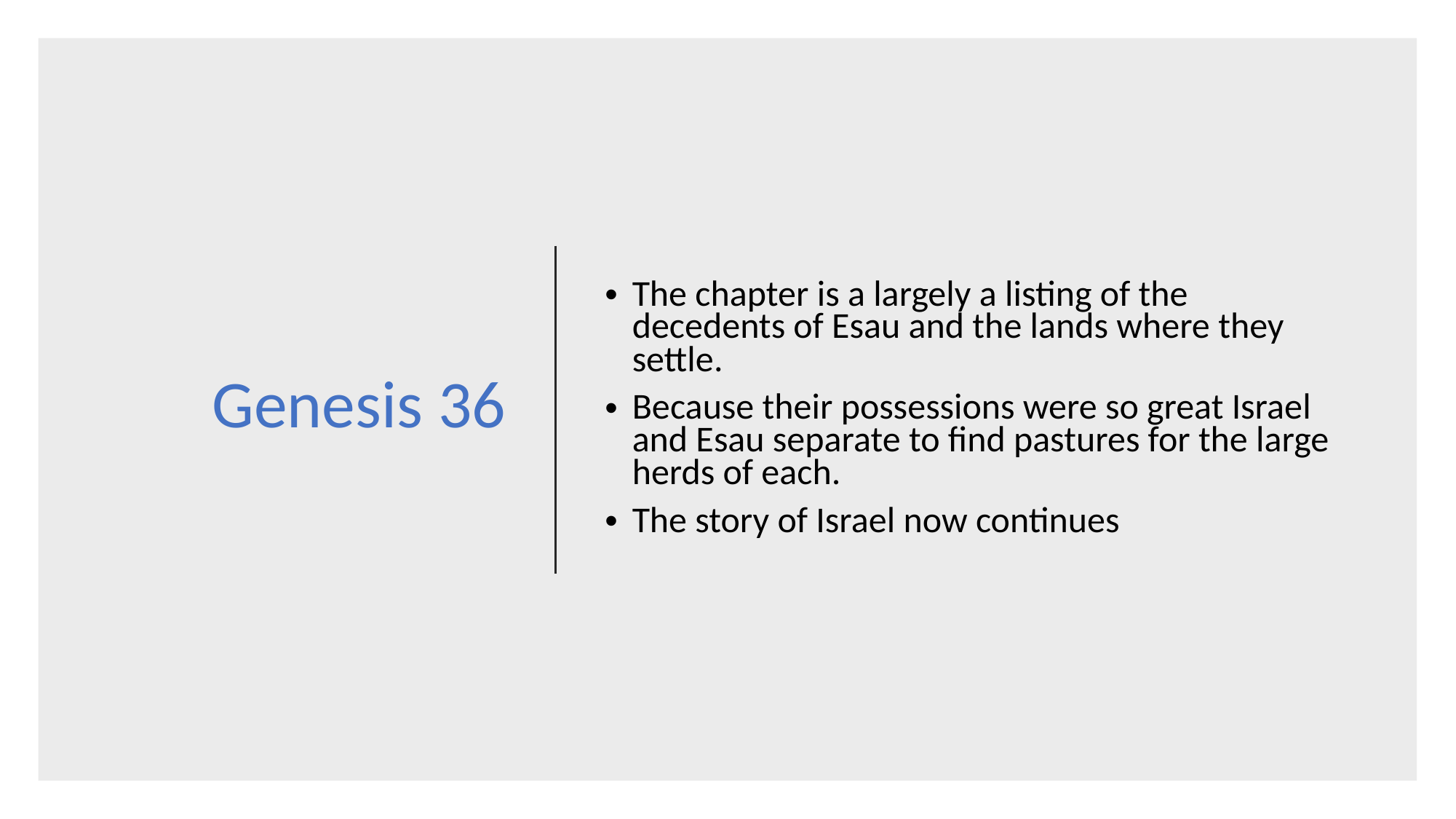

# Genesis 36
The chapter is a largely a listing of the decedents of Esau and the lands where they settle.
Because their possessions were so great Israel and Esau separate to find pastures for the large herds of each.
The story of Israel now continues